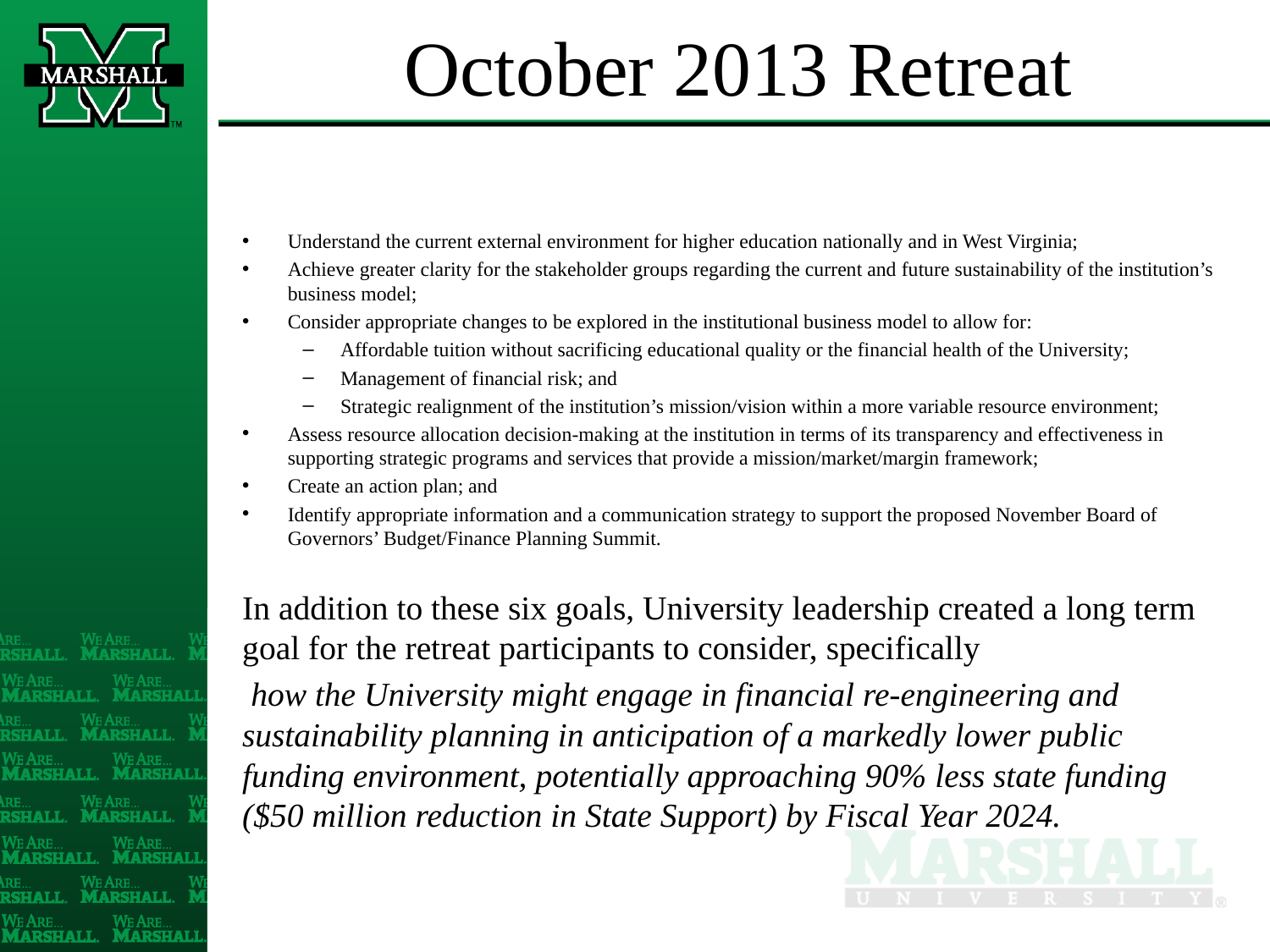

# October 2013 Retreat
Understand the current external environment for higher education nationally and in West Virginia;
Achieve greater clarity for the stakeholder groups regarding the current and future sustainability of the institution’s business model;
Consider appropriate changes to be explored in the institutional business model to allow for:
Affordable tuition without sacrificing educational quality or the financial health of the University;
Management of financial risk; and
Strategic realignment of the institution’s mission/vision within a more variable resource environment;
Assess resource allocation decision-making at the institution in terms of its transparency and effectiveness in  supporting strategic programs and services that provide a mission/market/margin framework;
Create an action plan; and
Identify appropriate information and a communication strategy to support the proposed November Board of Governors’ Budget/Finance Planning Summit.

In addition to these six goals, University leadership created a long term goal for the retreat participants to consider, specifically
 how the University might engage in financial re-engineering and sustainability planning in anticipation of a markedly lower public funding environment, potentially approaching 90% less state funding ($50 million reduction in State Support) by Fiscal Year 2024.